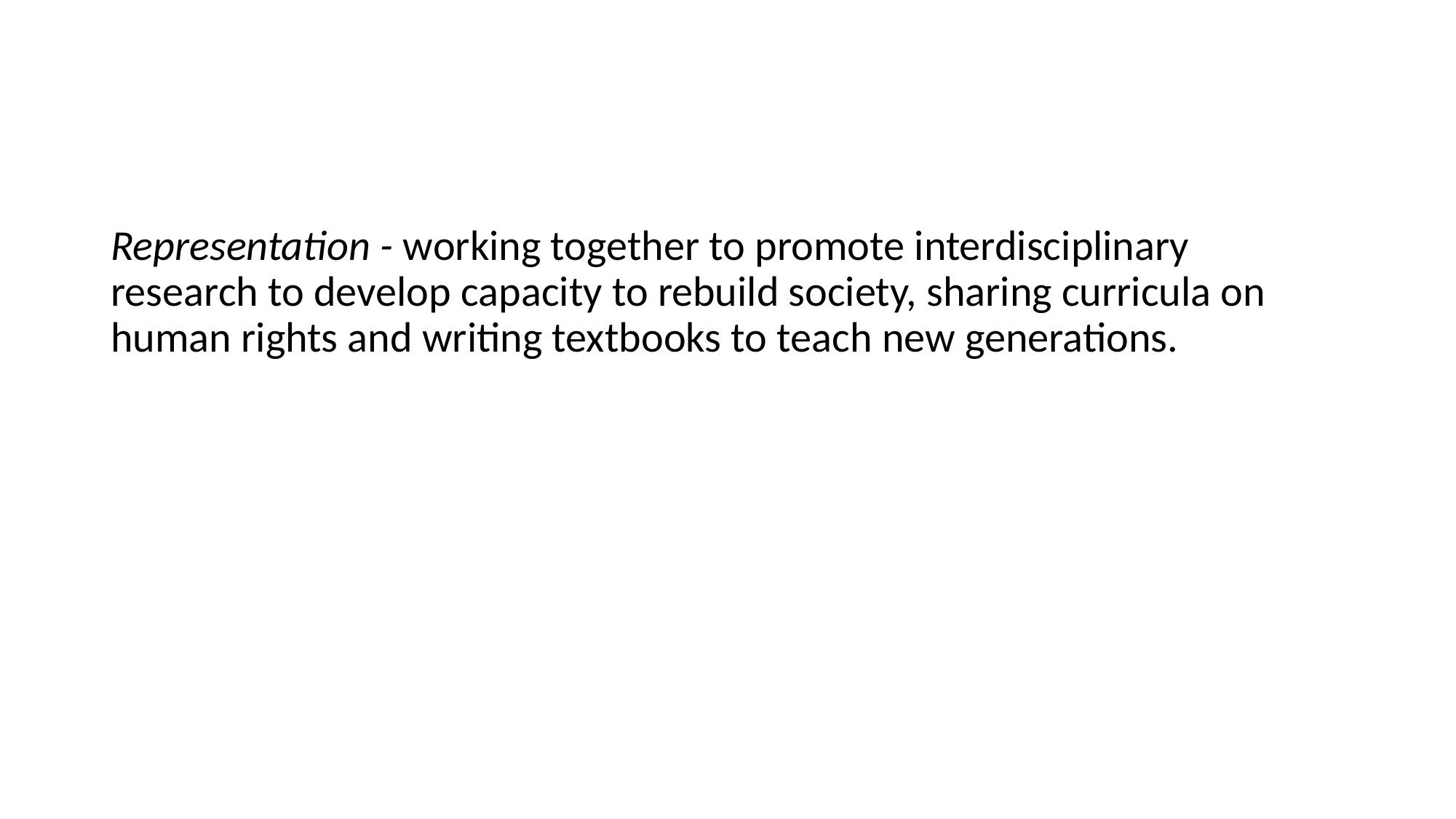

#
Representation - working together to promote interdisciplinary research to develop capacity to rebuild society, sharing curricula on human rights and writing textbooks to teach new generations.